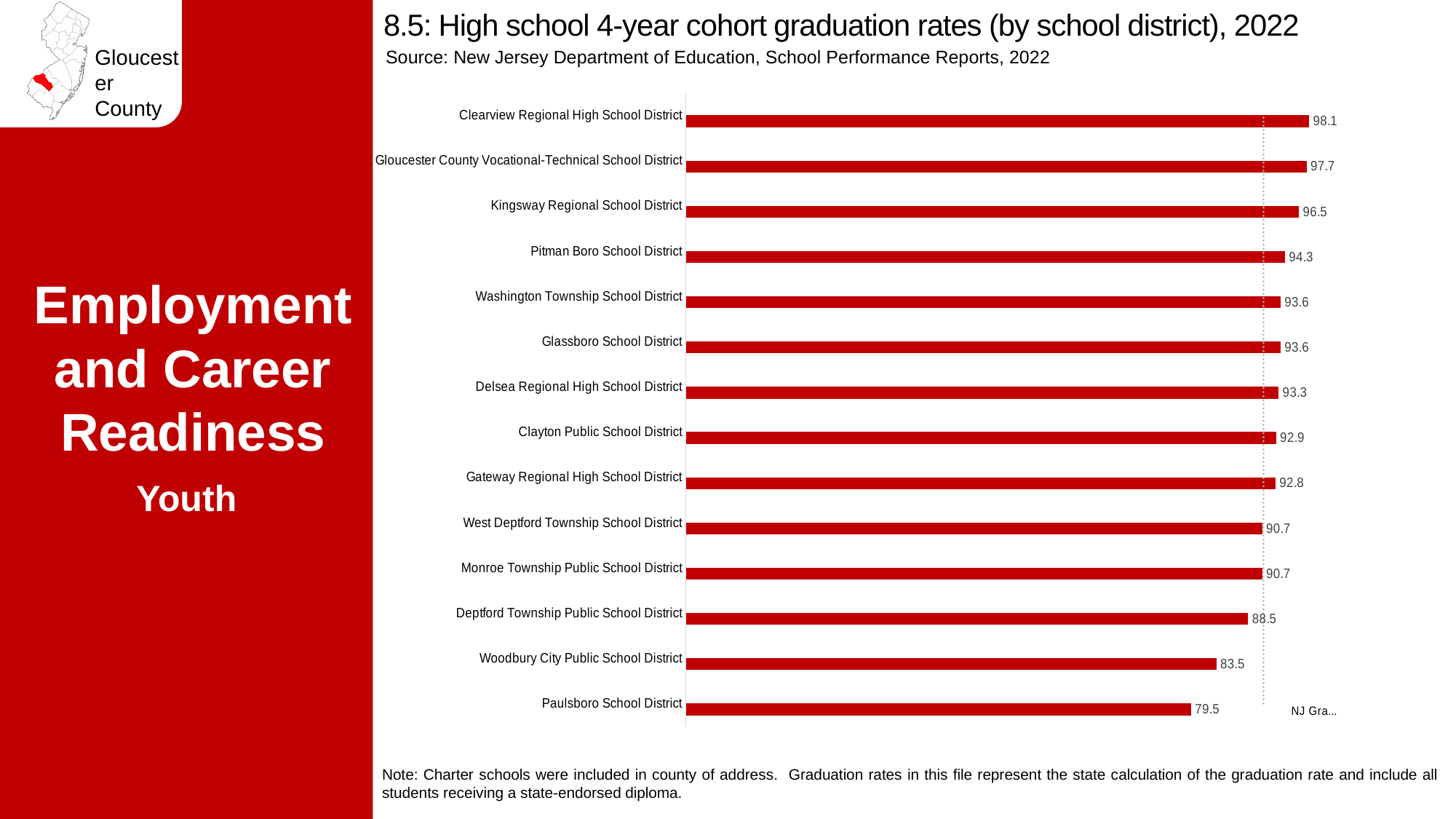

8.5: High school 4-year cohort graduation rates (by school district), 2022
Source: New Jersey Department of Education, School Performance Reports, 2022

### Chart

| Category | % with HS  | NJ Grad. Rate 90.9% |
|---|---|---|
| Paulsboro School District | 79.5 | 90.9 |
| Woodbury City Public School District | 83.5 | 90.9 |
| Deptford Township Public School District | 88.5 | 90.9 |
| Monroe Township Public School District | 90.7 | 90.9 |
| West Deptford Township School District | 90.7 | 90.9 |
| Gateway Regional High School District | 92.8 | 90.9 |
| Clayton Public School District | 92.9 | 90.9 |
| Delsea Regional High School District | 93.3 | 90.9 |
| Glassboro School District | 93.6 | 90.9 |
| Washington Township School District | 93.6 | 90.9 |
| Pitman Boro School District | 94.3 | 90.9 |
| Kingsway Regional School District | 96.5 | 90.9 |
| Gloucester County Vocational-Technical School District | 97.7 | 90.9 |
| Clearview Regional High School District | 98.1 | 90.9 |
Employment and Career Readiness
Youth
Note: Charter schools were included in county of address.  Graduation rates in this file represent the state calculation of the graduation rate and include all students receiving a state-endorsed diploma.